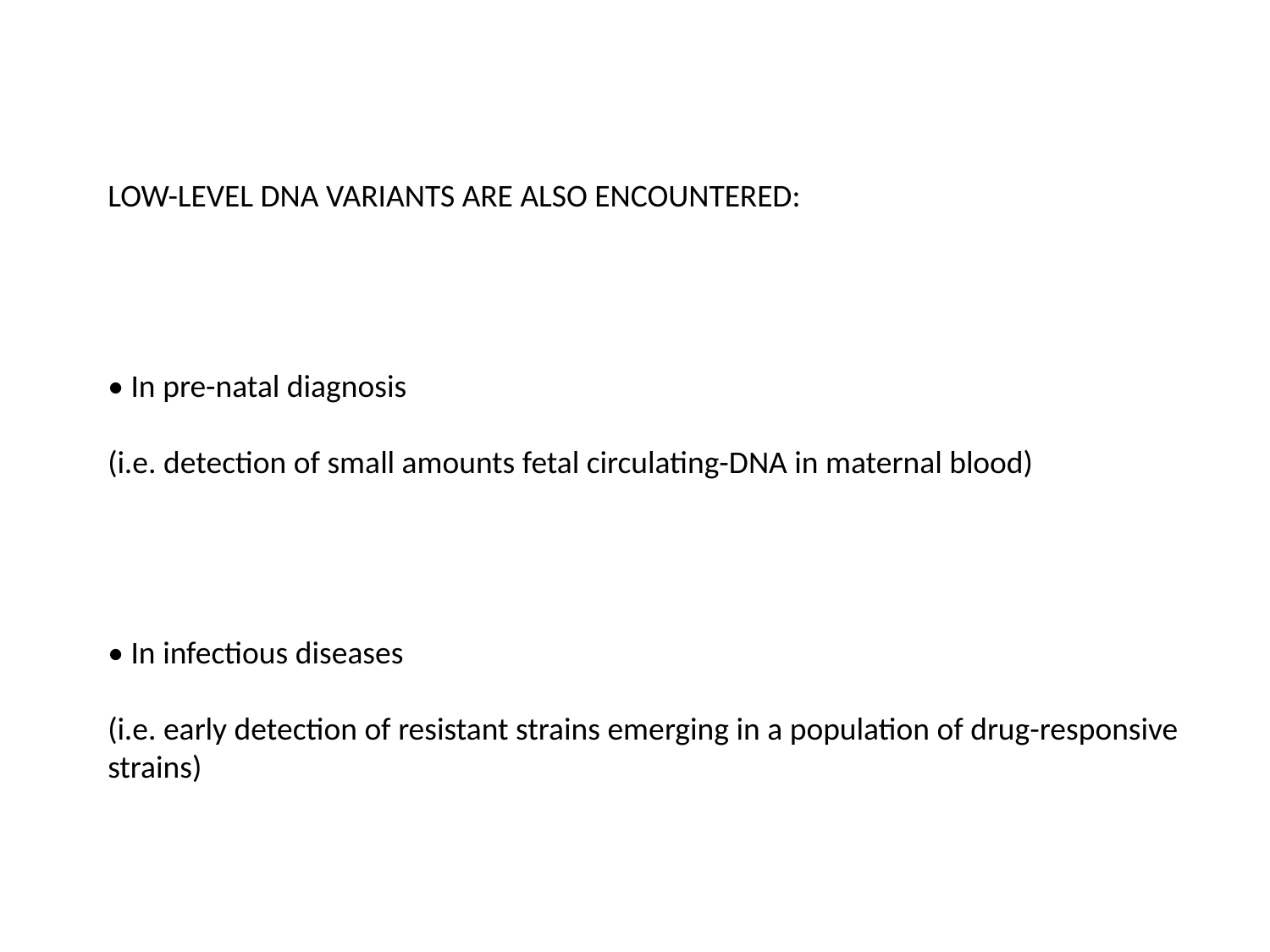

LOW-LEVEL DNA VARIANTS ARE ALSO ENCOUNTERED:

• In pre-natal diagnosis

(i.e. detection of small amounts fetal circulating-DNA in maternal blood)

• In infectious diseases

(i.e. early detection of resistant strains emerging in a population of drug-responsive strains)